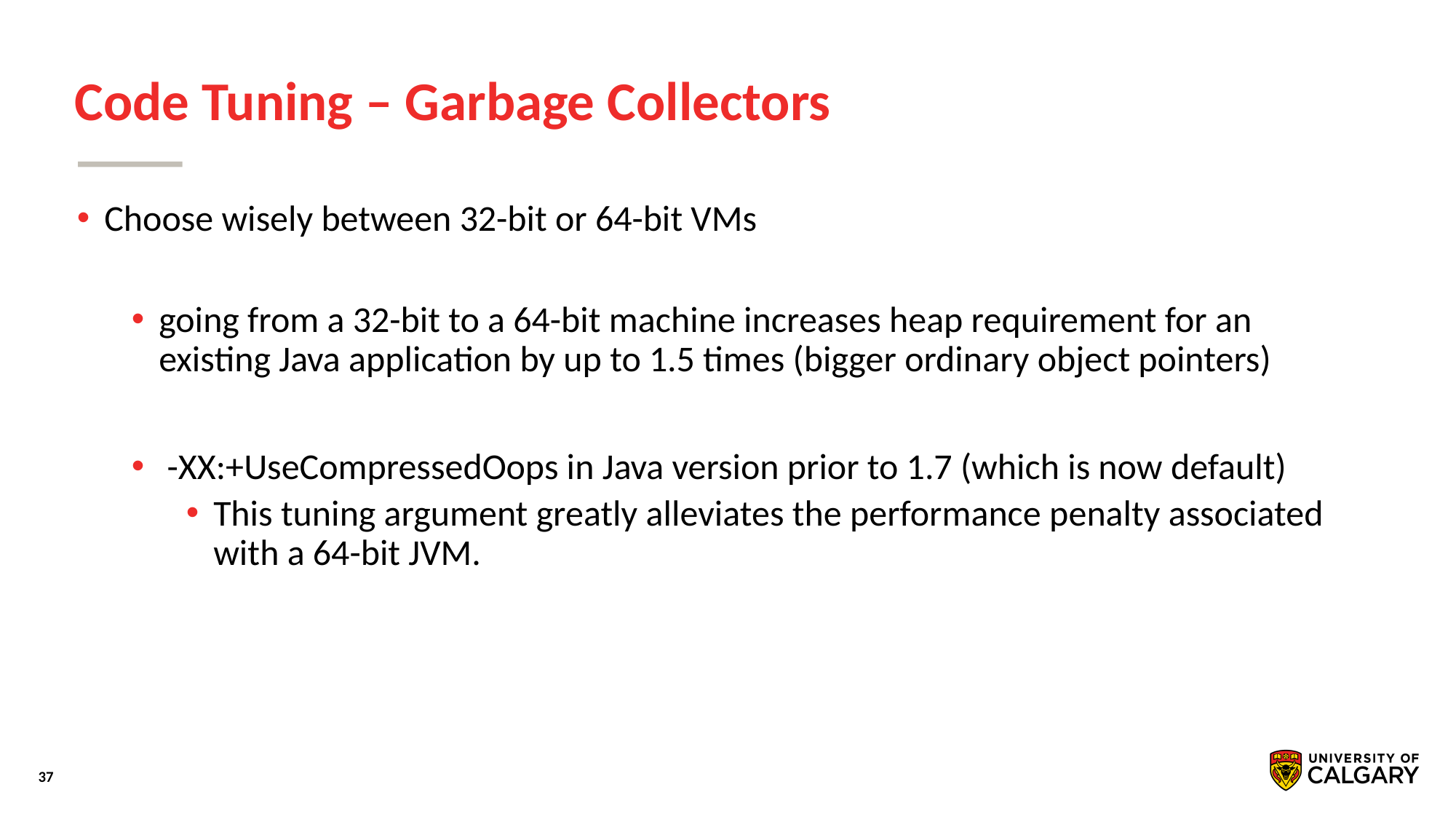

# Code Tuning – Garbage Collectors
Choose wisely between 32-bit or 64-bit VMs

going from a 32-bit to a 64-bit machine increases heap requirement for an existing Java application by up to 1.5 times (bigger ordinary object pointers)

 -XX:+UseCompressedOops in Java version prior to 1.7 (which is now default)
This tuning argument greatly alleviates the performance penalty associated with a 64-bit JVM.